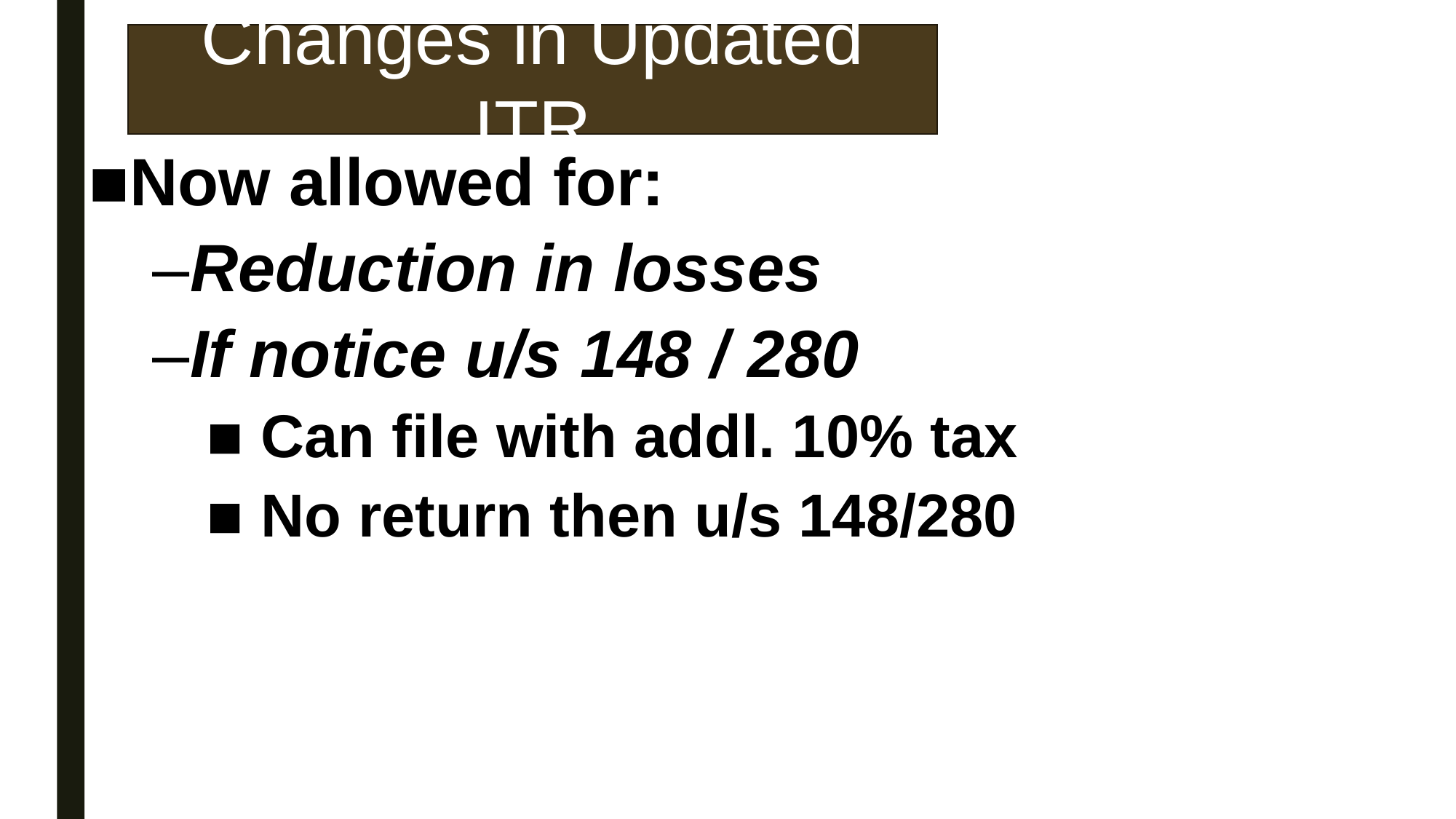

Changes in Updated ITR
■Now allowed for:
–Reduction in losses
–If notice u/s 148 / 280
■ Can file with addl. 10% tax
■ No return then u/s 148/280